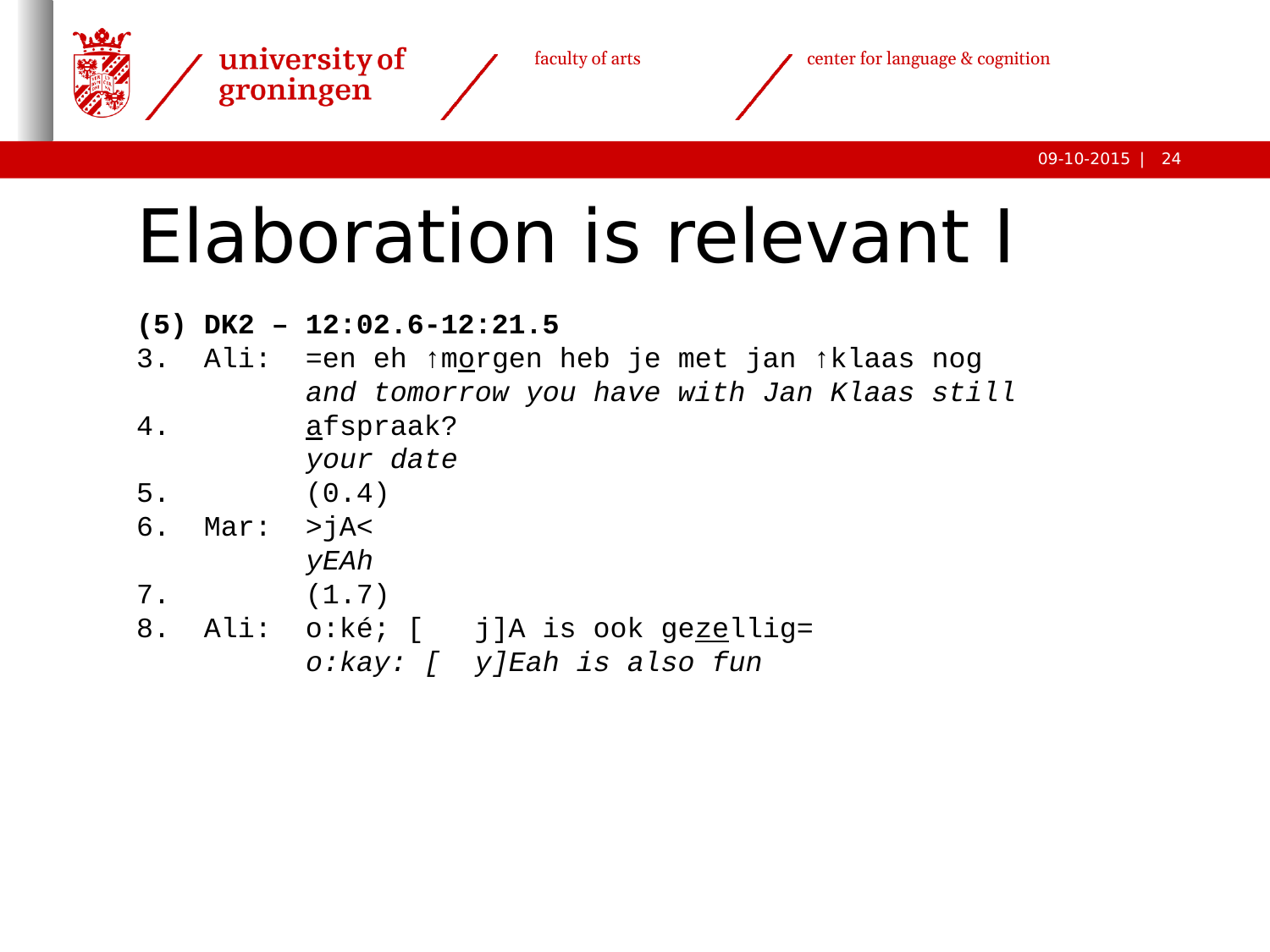

Elaboration is relevant I
(5) DK2 – 12:02.6-12:21.5
3.  Ali:  =en eh ↑morgen heb je met jan ↑klaas nog
          and tomorrow you have with Jan Klaas still
4.        afspraak?
          your date
5.        (0.4)
6.  Mar:  >jA<
          yEAh
7.        (1.7)
8.  Ali:  o:ké; [   j]A is ook gezellig=
          o:kay: [  y]Eah is also fun